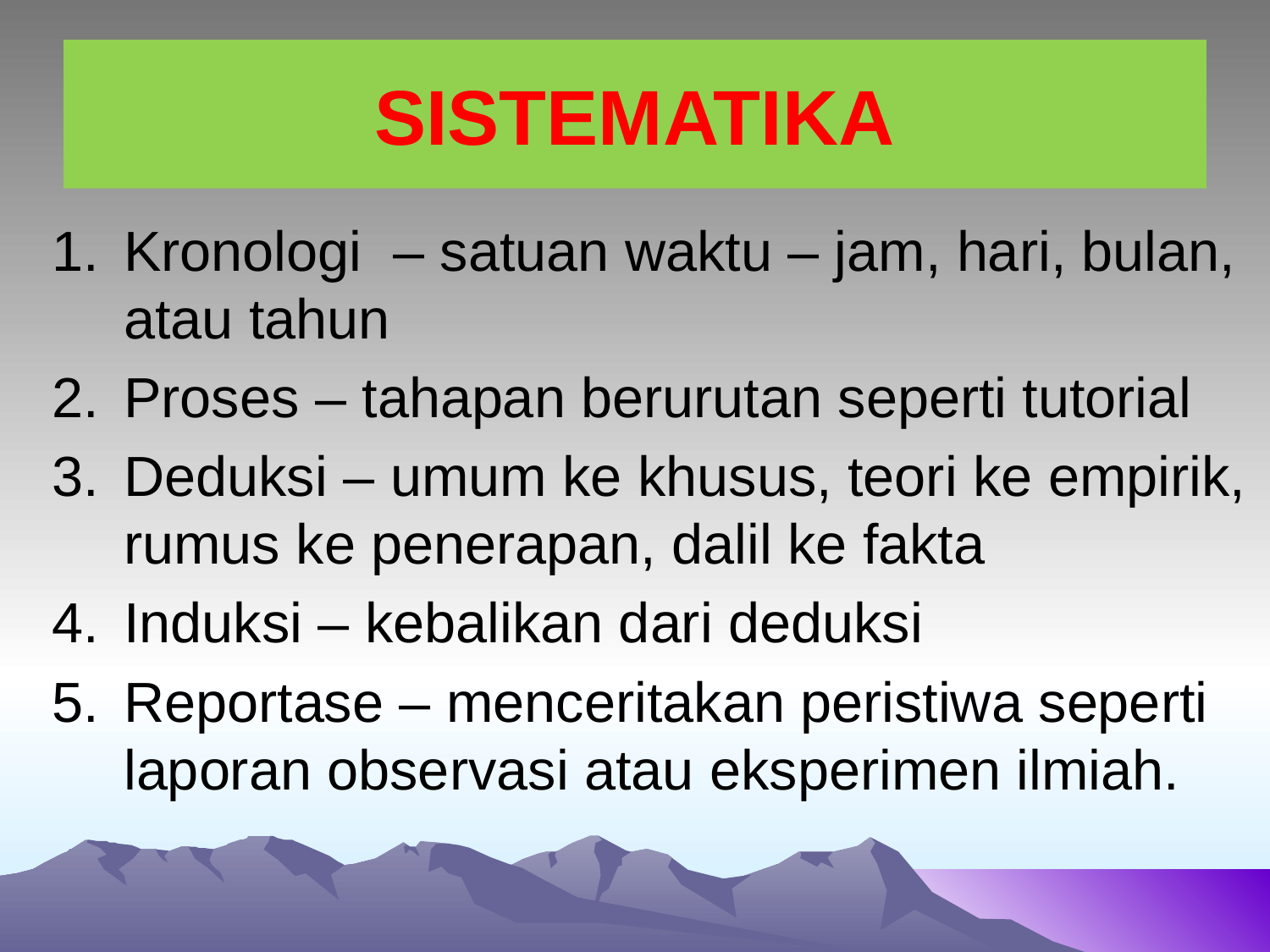

# SISTEMATIKA
Kronologi  – satuan waktu – jam, hari, bulan, atau tahun
Proses – tahapan berurutan seperti tutorial
Deduksi – umum ke khusus, teori ke empirik, rumus ke penerapan, dalil ke fakta
Induksi – kebalikan dari deduksi
Reportase – menceritakan peristiwa seperti laporan observasi atau eksperimen ilmiah.